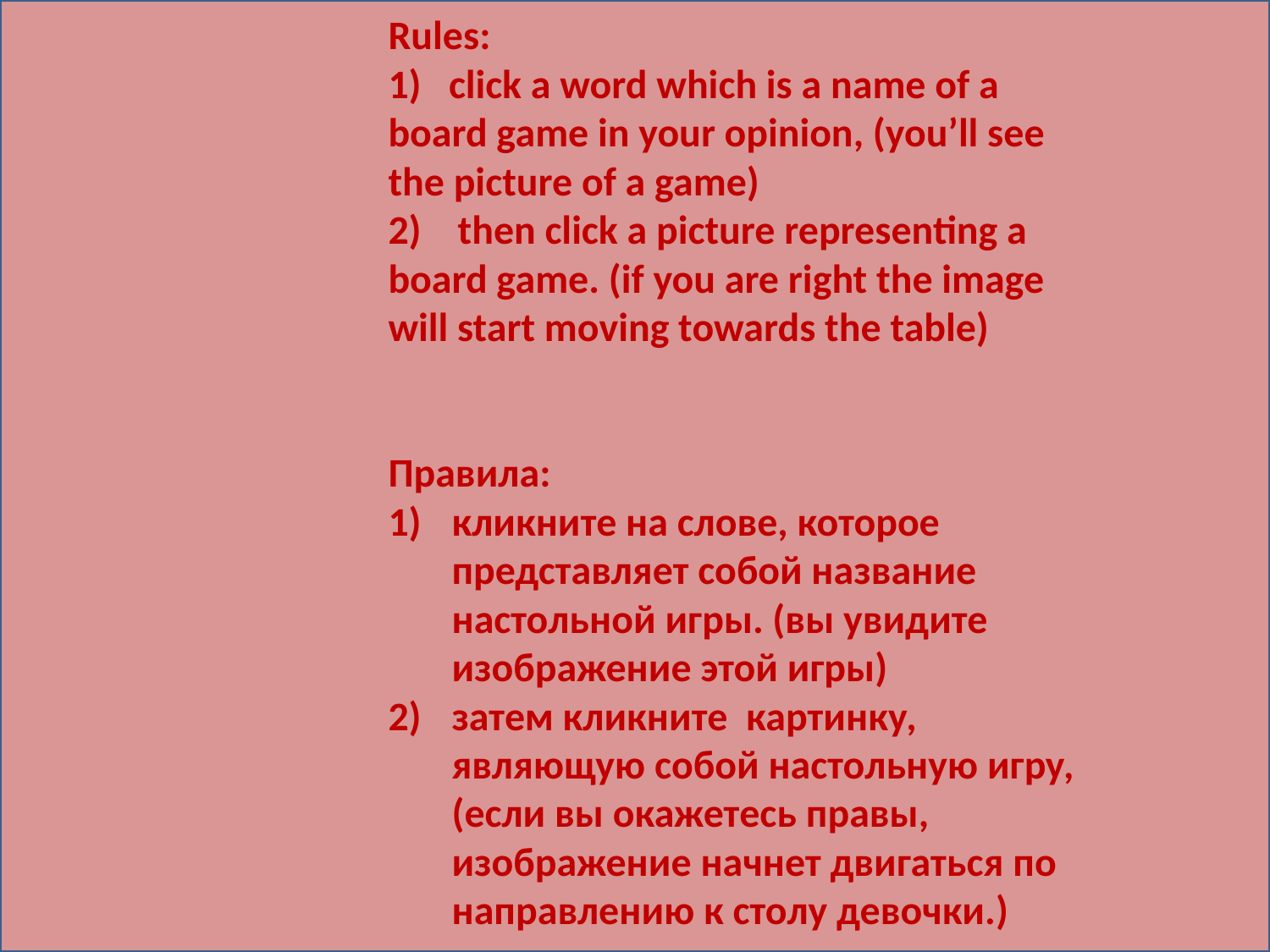

Rules:
1)   click a word which is a name of a board game in your opinion, (you’ll see the picture of a game)
2)    then click a picture representing a board game. (if you are right the image will start moving towards the table)

Правила:
кликните на слове, которое представляет собой название настольной игры. (вы увидите изображение этой игры)
затем кликните  картинку, являющую собой настольную игру, (если вы окажетесь правы, изображение начнет двигаться по направлению к столу девочки.)

#